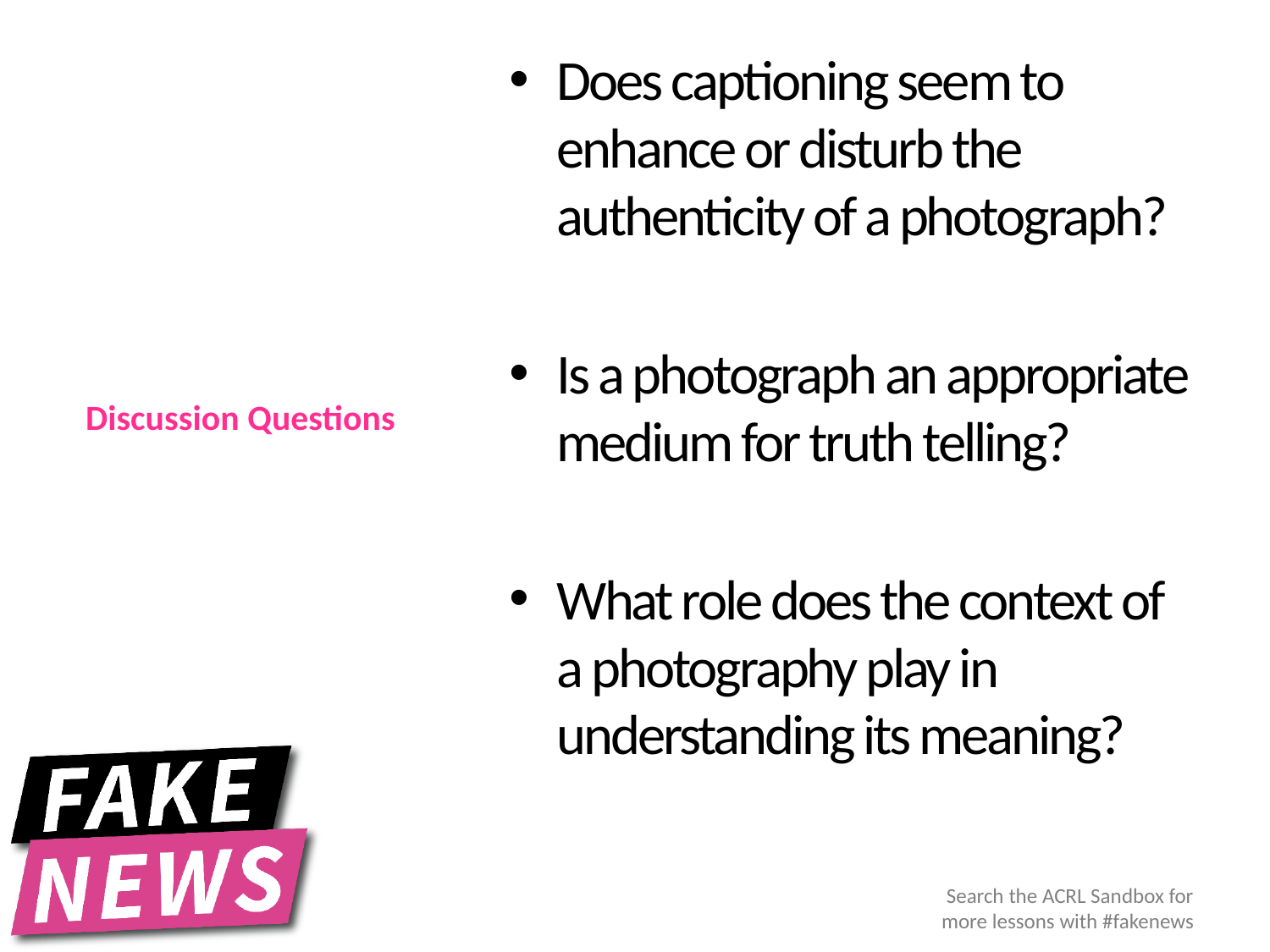

Does captioning seem to enhance or disturb the authenticity of a photograph?

Is a photograph an appropriate medium for truth telling?

What role does the context of a photography play in understanding its meaning?

# Discussion Questions